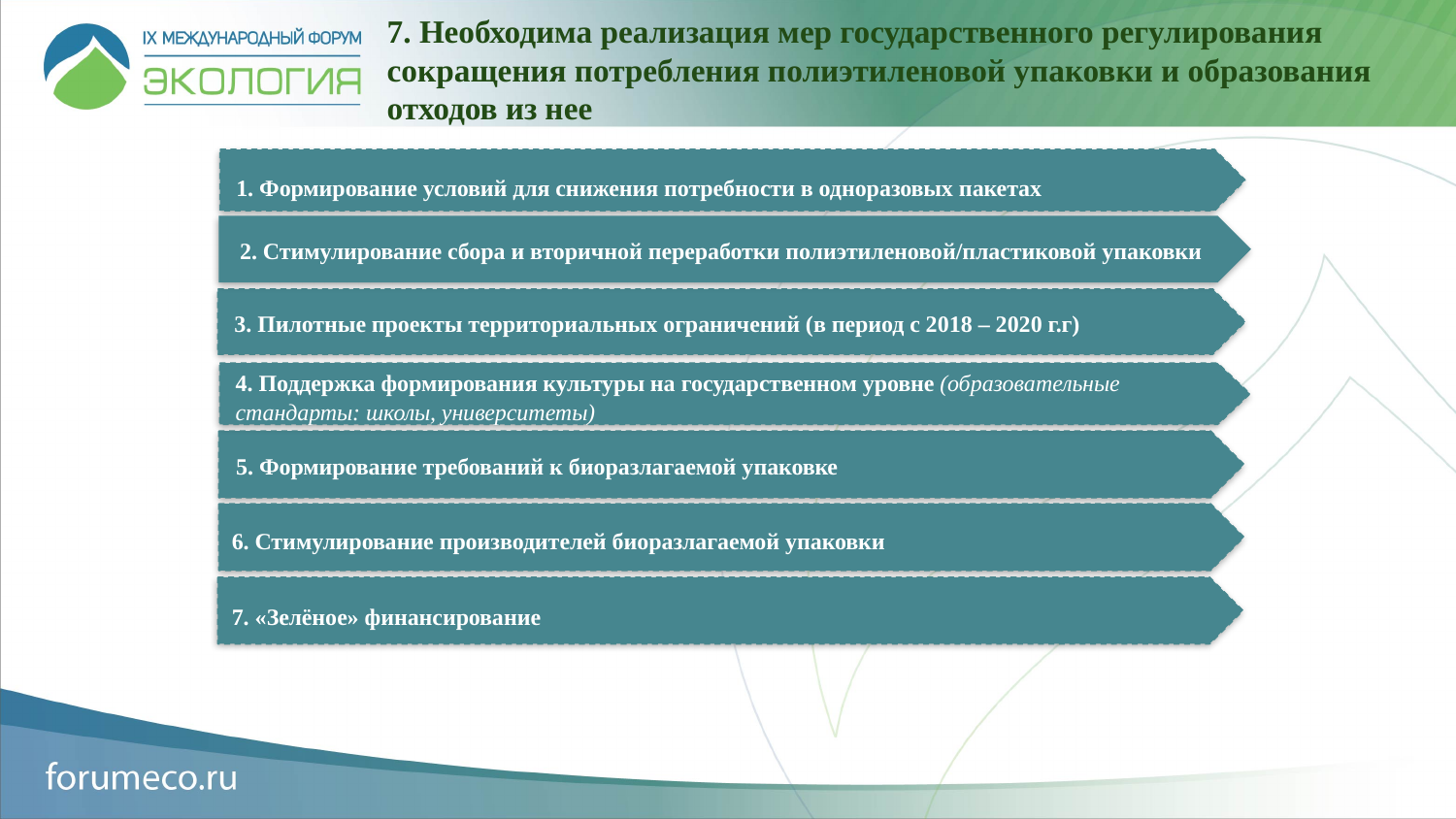

# 7. Необходима реализация мер государственного регулирования сокращения потребления полиэтиленовой упаковки и образования отходов из нее

1. Формирование условий для снижения потребности в одноразовых пакетах

2. Стимулирование сбора и вторичной переработки полиэтиленовой/пластиковой упаковки

3. Пилотные проекты территориальных ограничений (в период с 2018 – 2020 г.г)
4. Поддержка формирования культуры на государственном уровне (образовательные стандарты: школы, университеты)

5. Формирование требований к биоразлагаемой упаковке

6. Стимулирование производителей биоразлагаемой упаковки

7. «Зелёное» финансирование